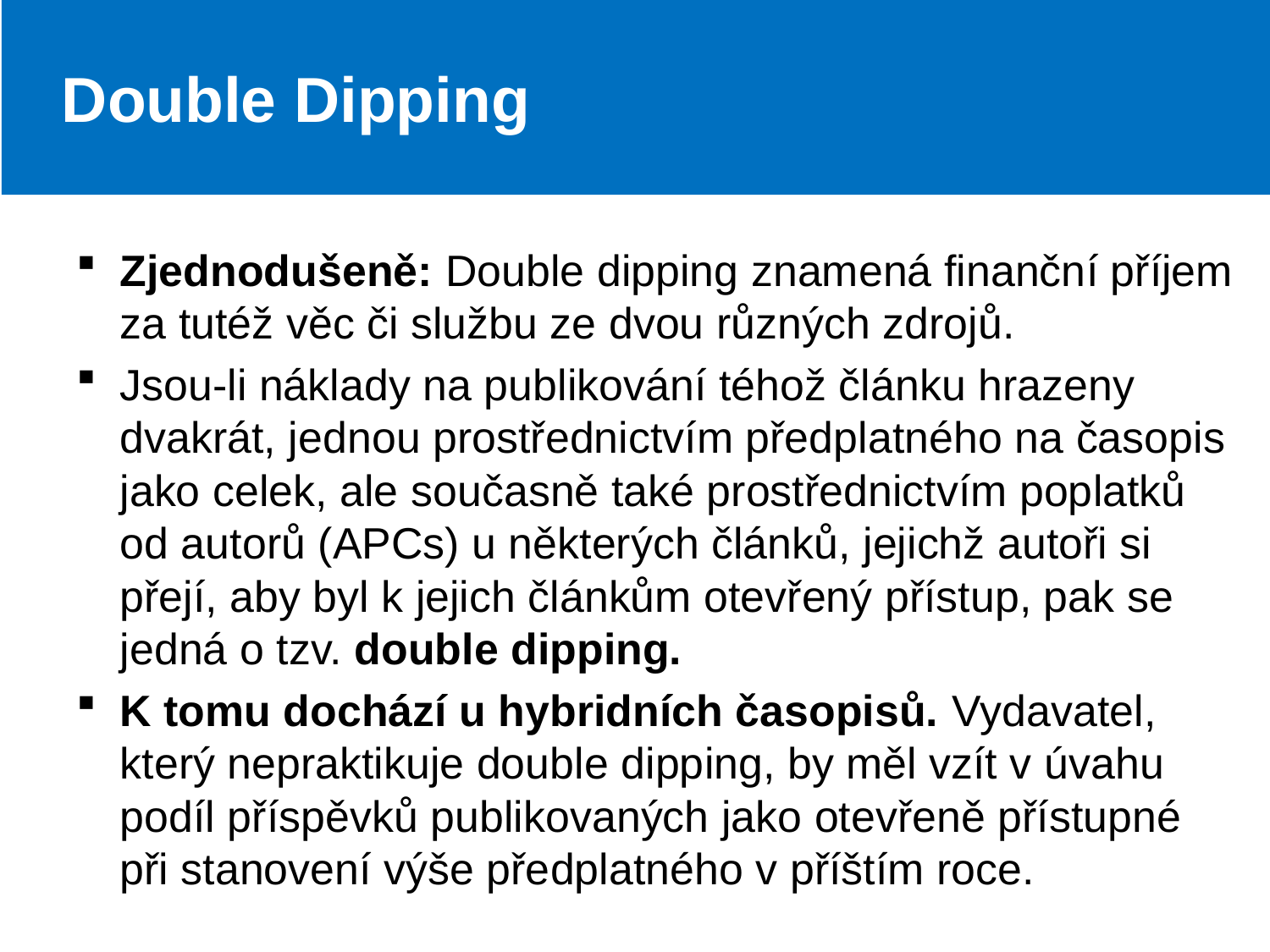

# Double Dipping
Zjednodušeně: Double dipping znamená finanční příjem za tutéž věc či službu ze dvou různých zdrojů.
Jsou-li náklady na publikování téhož článku hrazeny dvakrát, jednou prostřednictvím předplatného na časopis jako celek, ale současně také prostřednictvím poplatků od autorů (APCs) u některých článků, jejichž autoři si přejí, aby byl k jejich článkům otevřený přístup, pak se jedná o tzv. double dipping.
K tomu dochází u hybridních časopisů. Vydavatel, který nepraktikuje double dipping, by měl vzít v úvahu podíl příspěvků publikovaných jako otevřeně přístupné při stanovení výše předplatného v příštím roce.